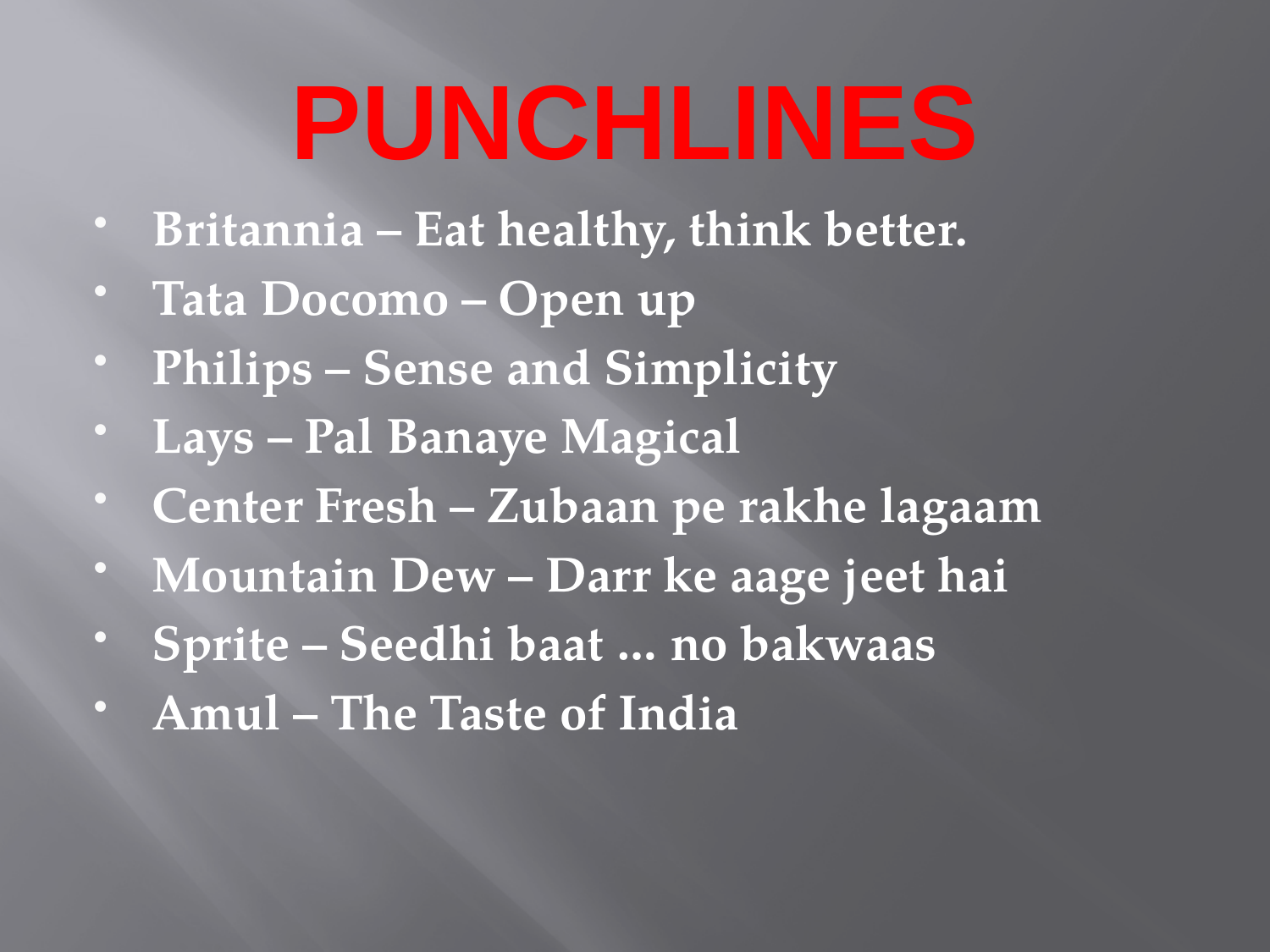

# PUNCHLINES
Britannia – Eat healthy, think better.
Tata Docomo – Open up
Philips – Sense and Simplicity
Lays – Pal Banaye Magical
Center Fresh – Zubaan pe rakhe lagaam
Mountain Dew – Darr ke aage jeet hai
Sprite – Seedhi baat … no bakwaas
Amul – The Taste of India